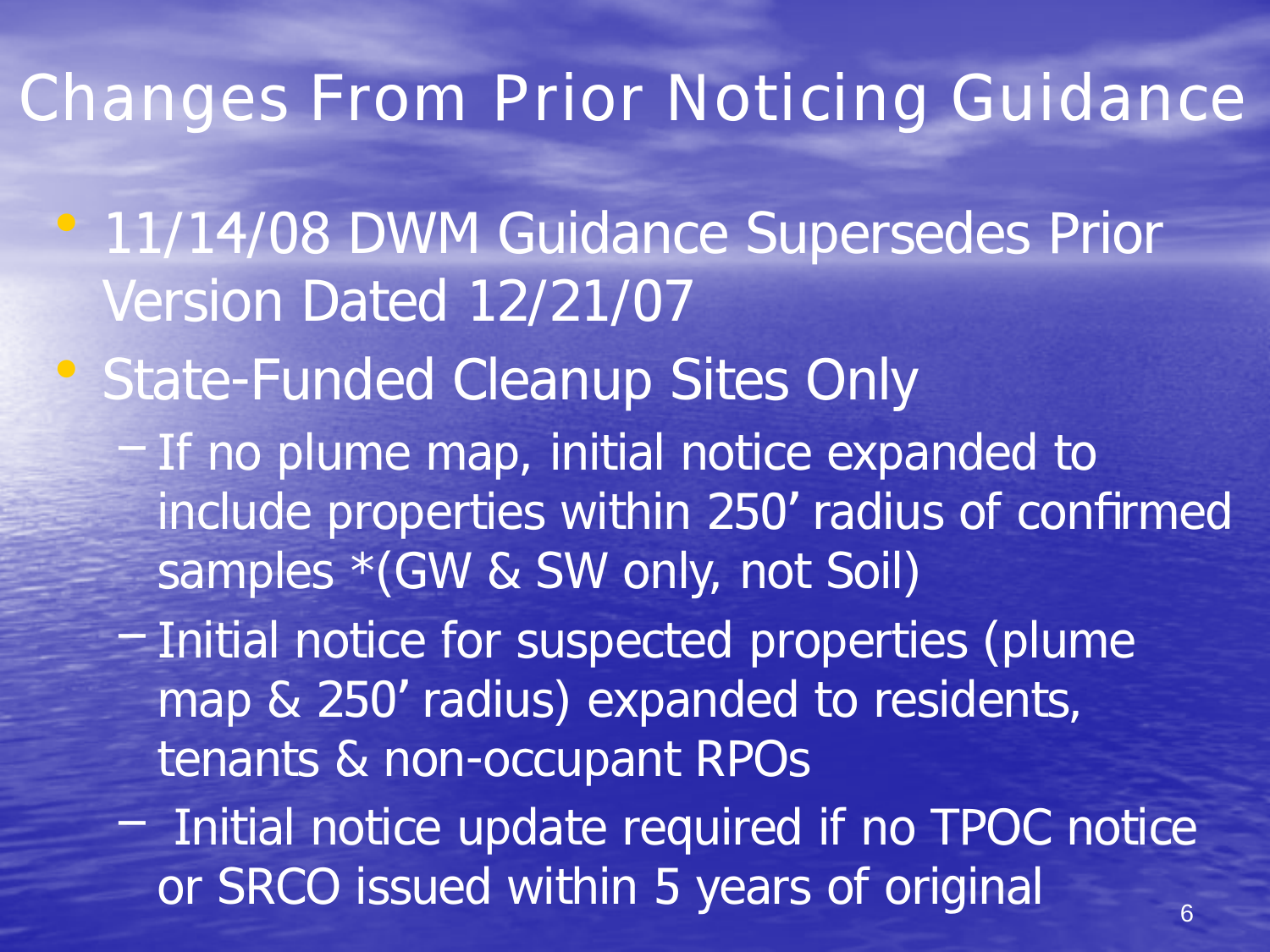

# Changes From Prior Noticing Guidance
11/14/08 DWM Guidance Supersedes Prior Version Dated 12/21/07
State-Funded Cleanup Sites Only
If no plume map, initial notice expanded to include properties within 250’ radius of confirmed samples *(GW & SW only, not Soil)
Initial notice for suspected properties (plume map & 250’ radius) expanded to residents, tenants & non-occupant RPOs
 Initial notice update required if no TPOC notice or SRCO issued within 5 years of original

6